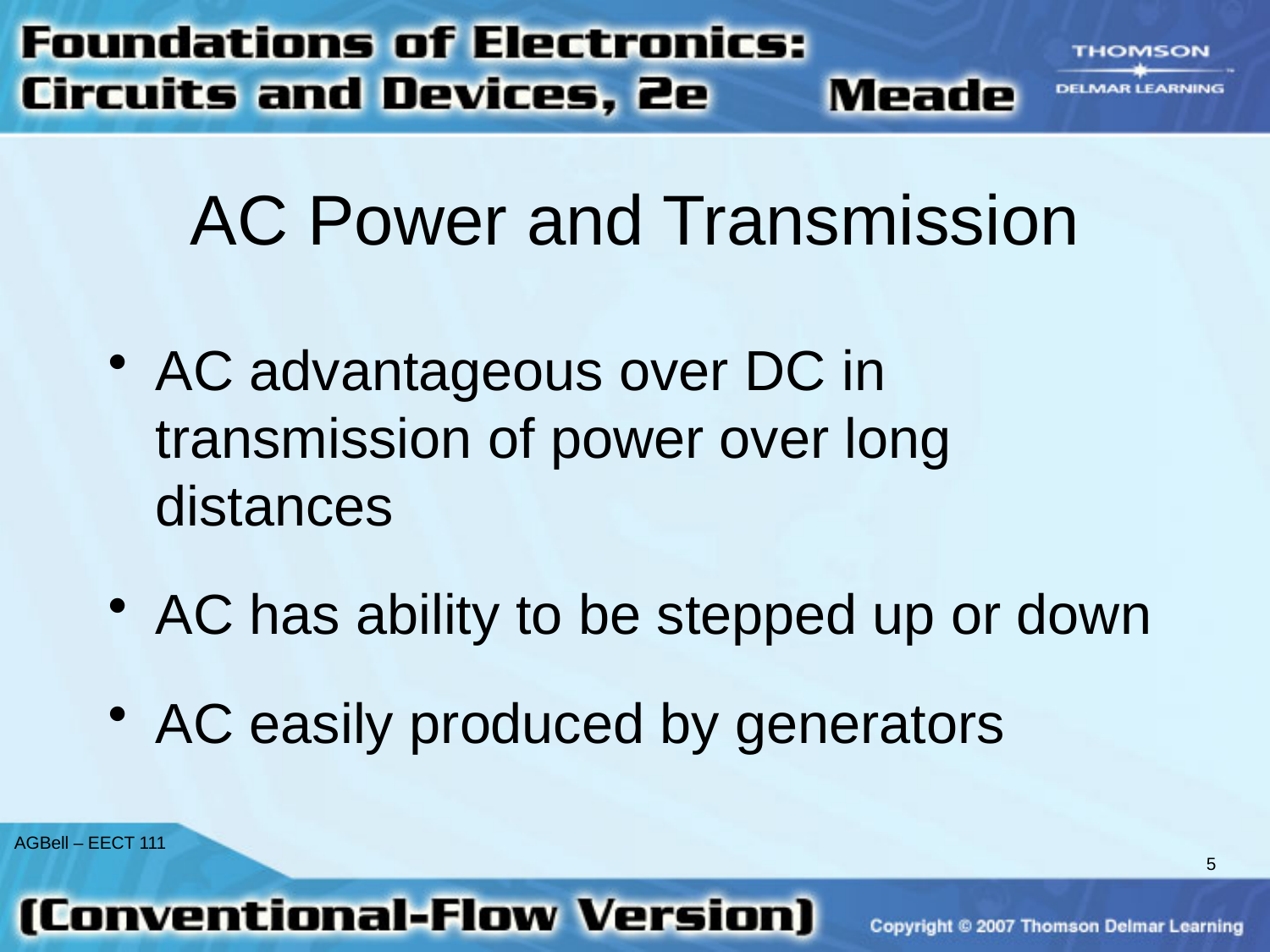

# AC Power and Transmission
AC advantageous over DC in transmission of power over long distances

AC has ability to be stepped up or down

AC easily produced by generators